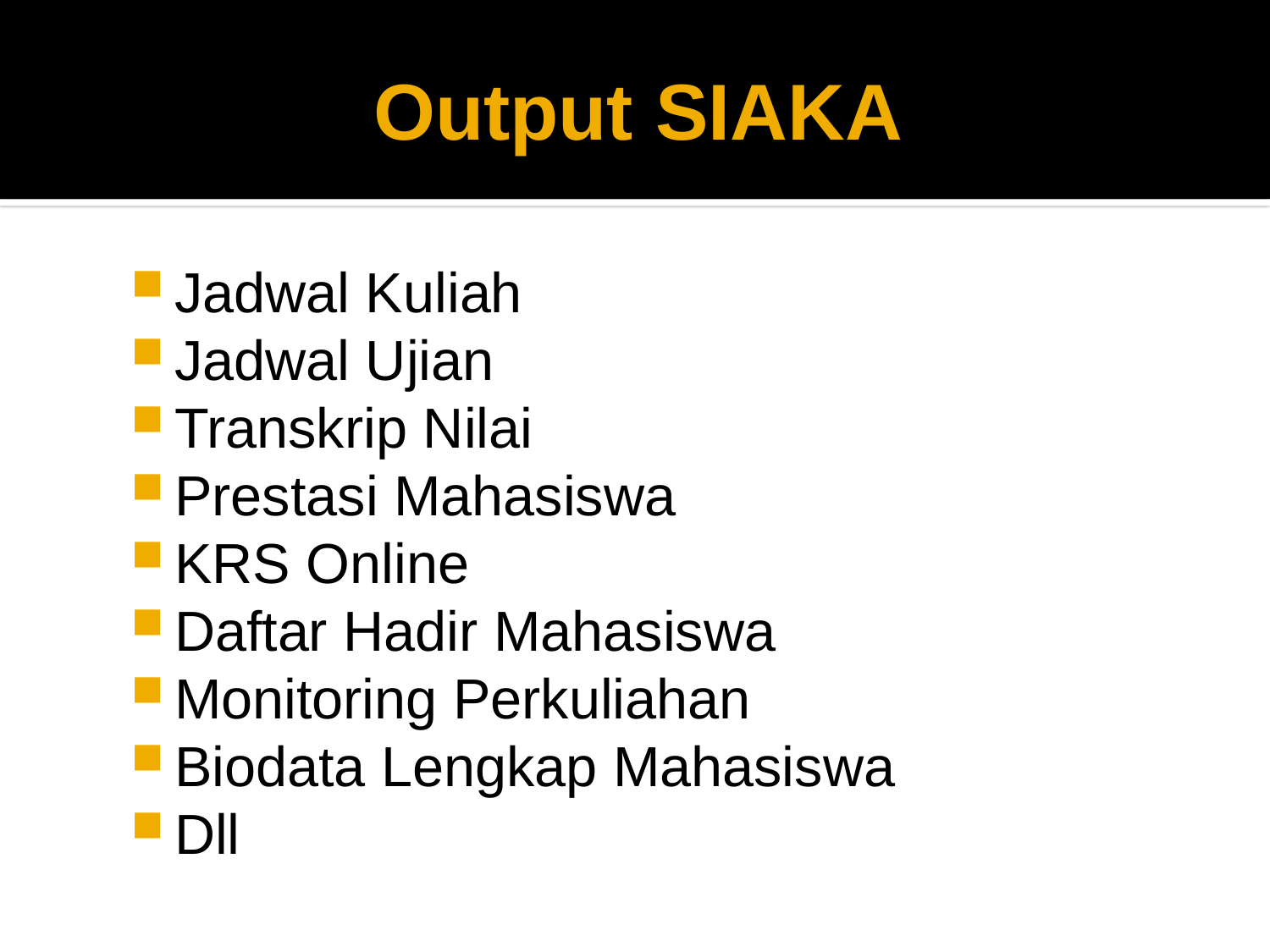

# Output SIAKA
Jadwal Kuliah
Jadwal Ujian
Transkrip Nilai
Prestasi Mahasiswa
KRS Online
Daftar Hadir Mahasiswa
Monitoring Perkuliahan
Biodata Lengkap Mahasiswa
Dll